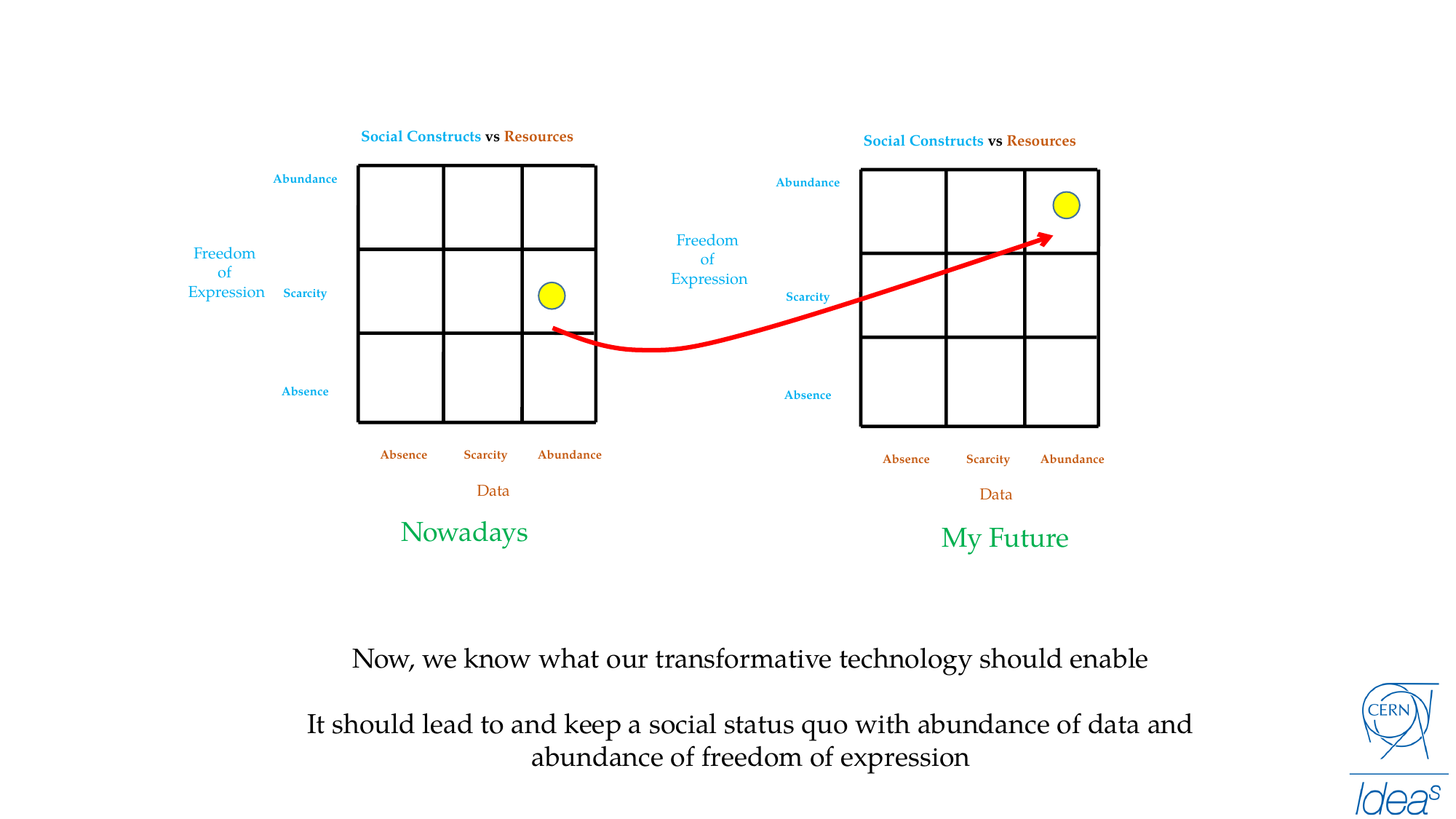

Social Constructs vs Resources

Abundance

Scarcity
Absence

Absence
Scarcity
Abundance
Freedom
of
Expression

Data
Social Constructs vs Resources

Abundance

Scarcity
Absence

Absence
Scarcity
Abundance

Freedom
of
Expression
Data

Nowadays
My Future
Now, we know what our transformative technology should enable

It should lead to and keep a social status quo with abundance of data and abundance of freedom of expression